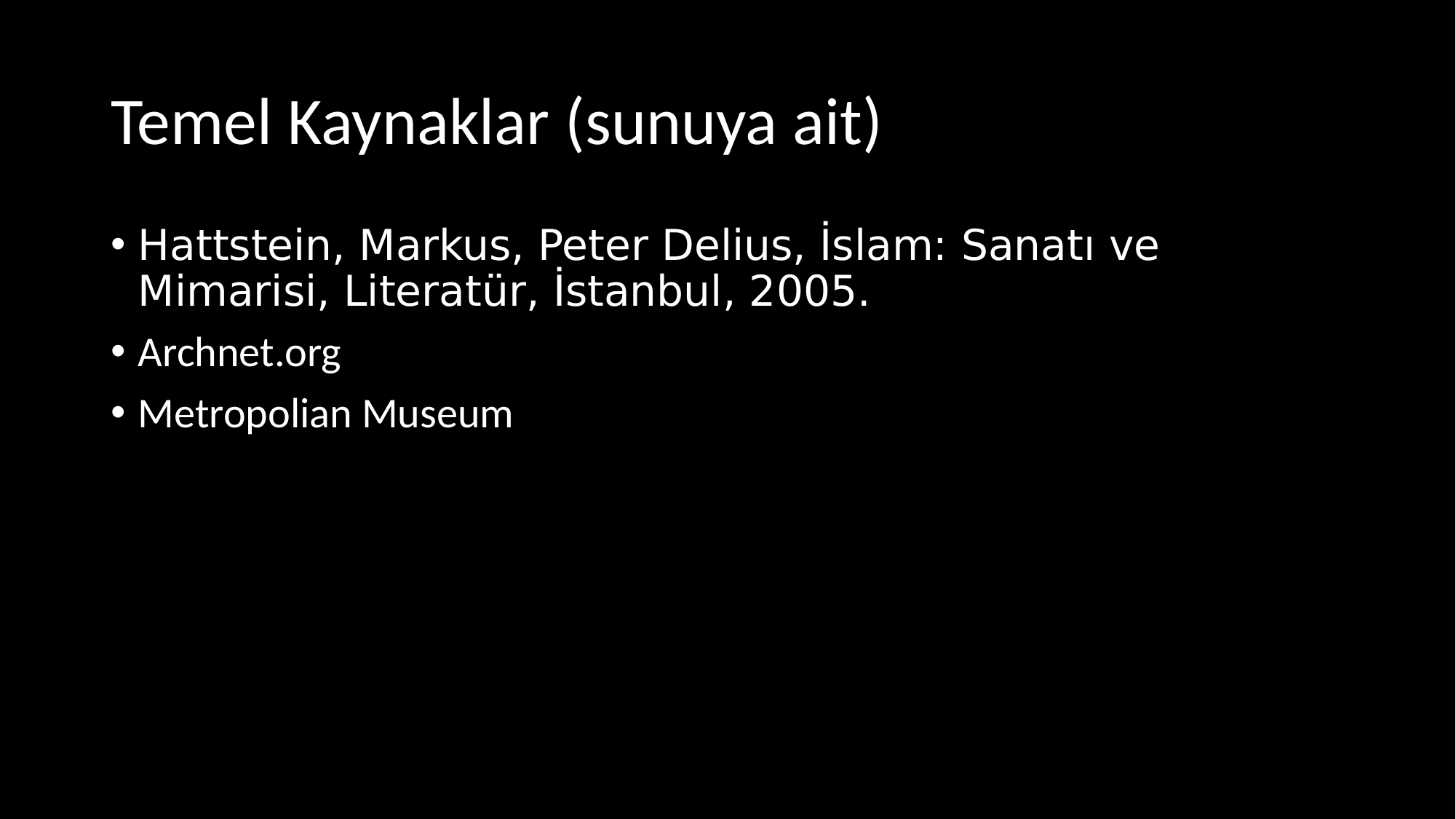

# Temel Kaynaklar (sunuya ait)
Hattstein, Markus, Peter Delius, İslam: Sanatı ve Mimarisi, Literatür, İstanbul, 2005.
Archnet.org
Metropolian Museum